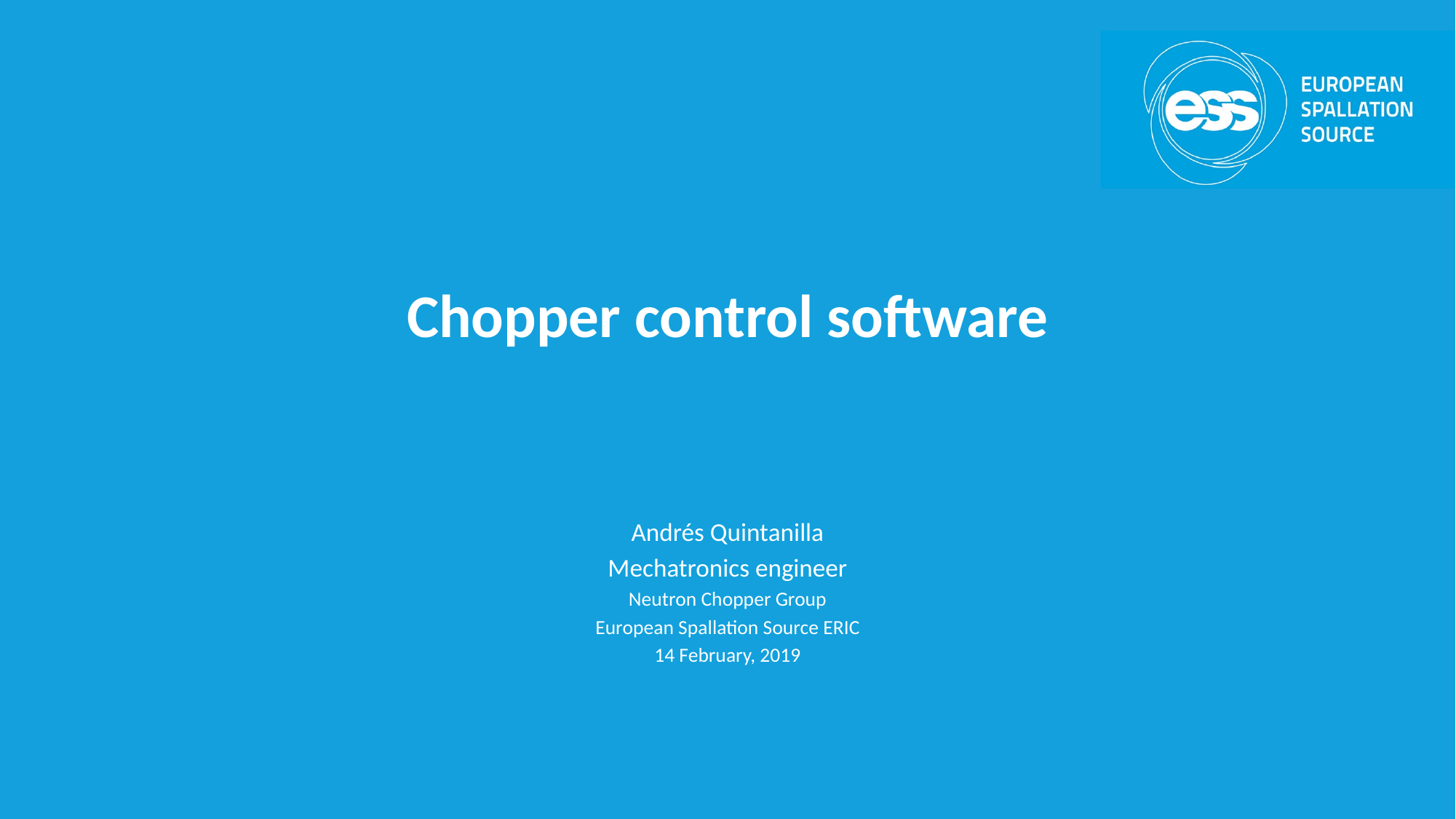

# Chopper control software

Andrés Quintanilla
Mechatronics engineer
Neutron Chopper Group
European Spallation Source ERIC
14 February, 2019